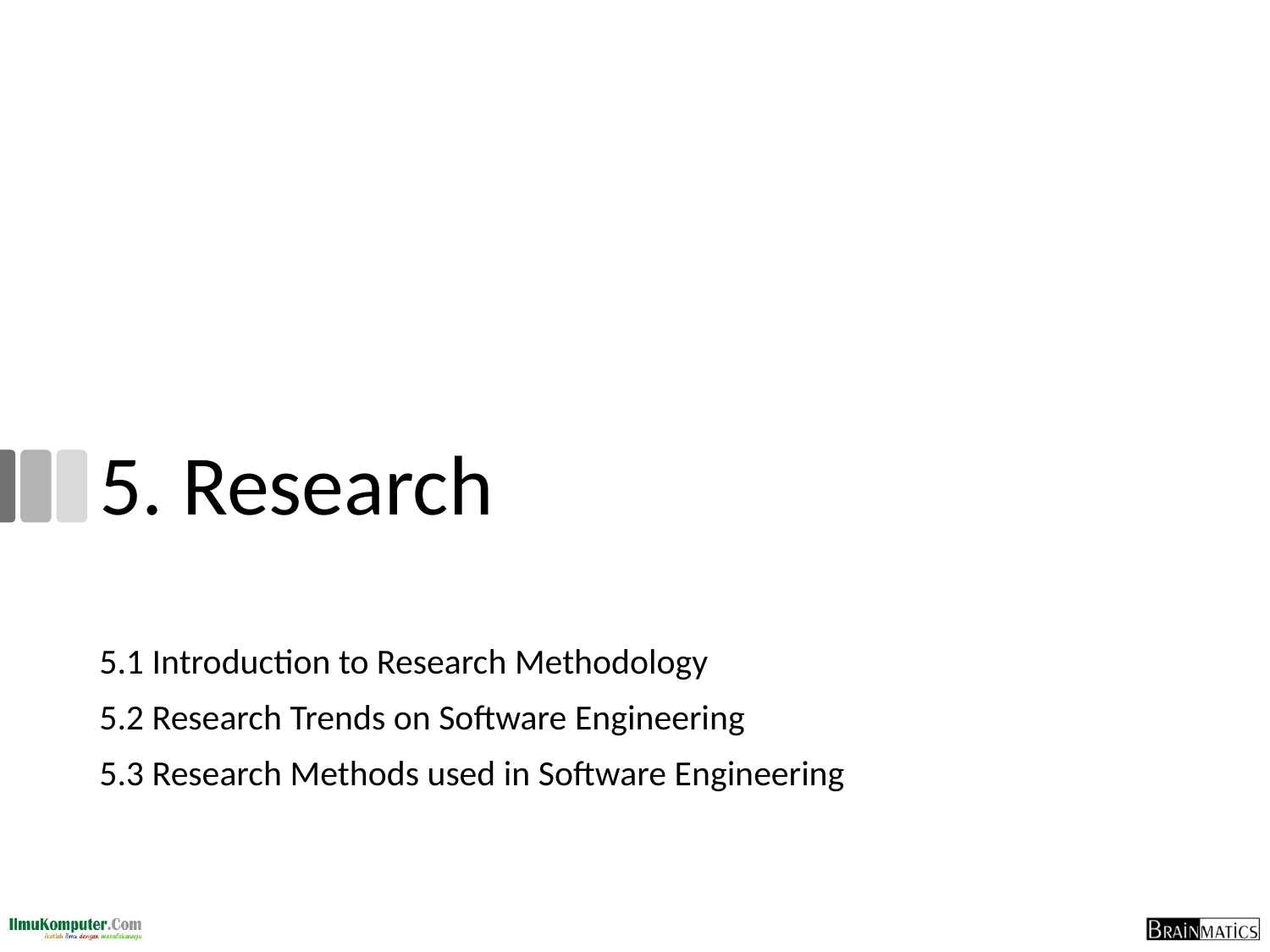

# 5. Research
5.1 Introduction to Research Methodology
5.2 Research Trends on Software Engineering
5.3 Research Methods used in Software Engineering